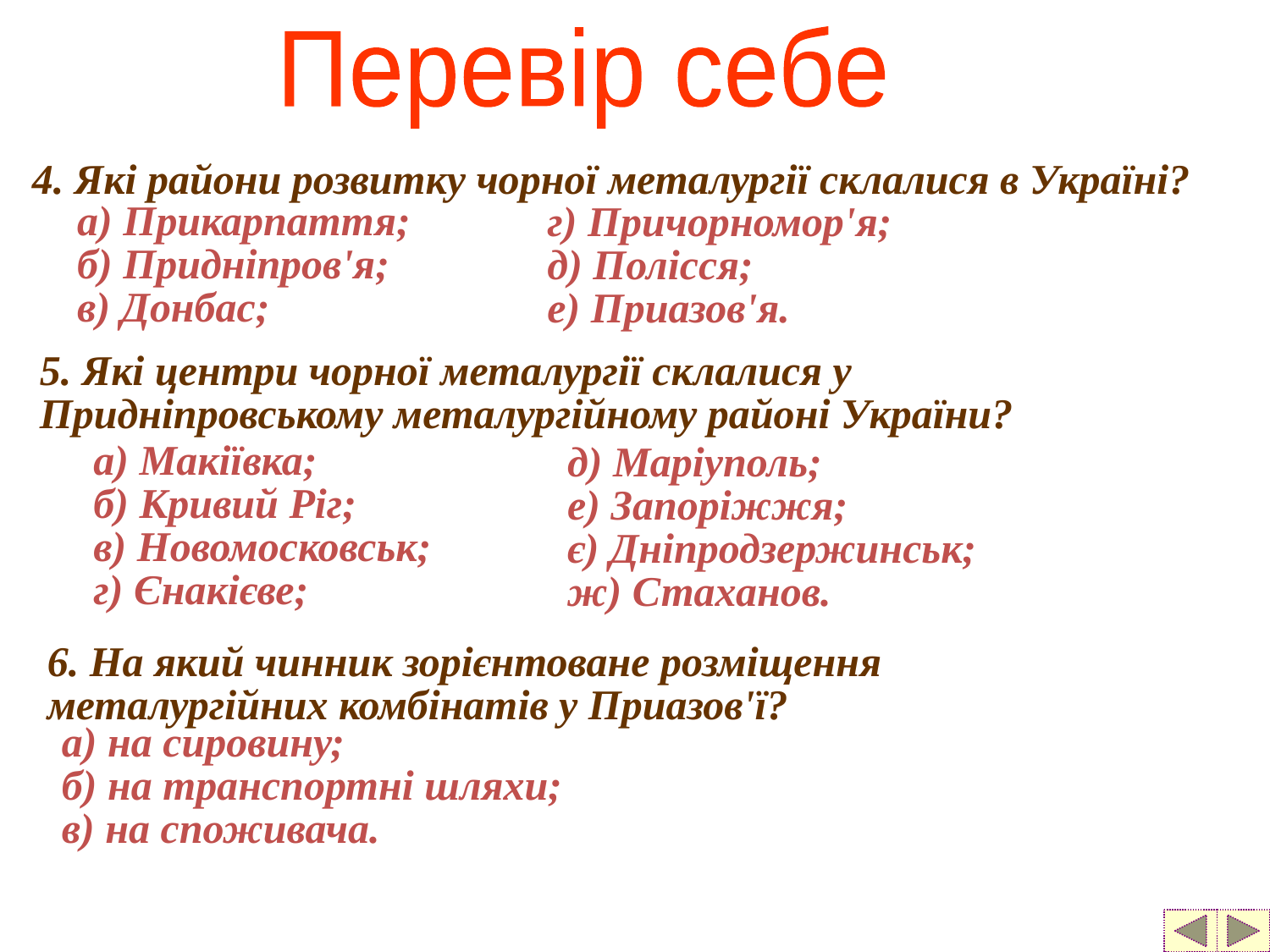

Перевір себе
4. Які райони розвитку чорної металургії склалися в Україні?
а) Прикарпаття;
б) Придніпров'я;
в) Донбас;
г) Причорномор'я;
д) Полісся;
е) Приазов'я.
5. Які центри чорної металургії склалися у Придніпровському металургійному районі України?
а) Макіївка;
б) Кривий Ріг;
в) Новомосковськ;
г) Єнакієве;
д) Маріуполь;
е) Запоріжжя;
є) Дніпродзержинськ;
ж) Стаханов.
6. На який чинник зорієнтоване розміщення металургійних комбінатів у Приазов'ї?
а) на сировину;
б) на транспортні шляхи;
в) на споживача.